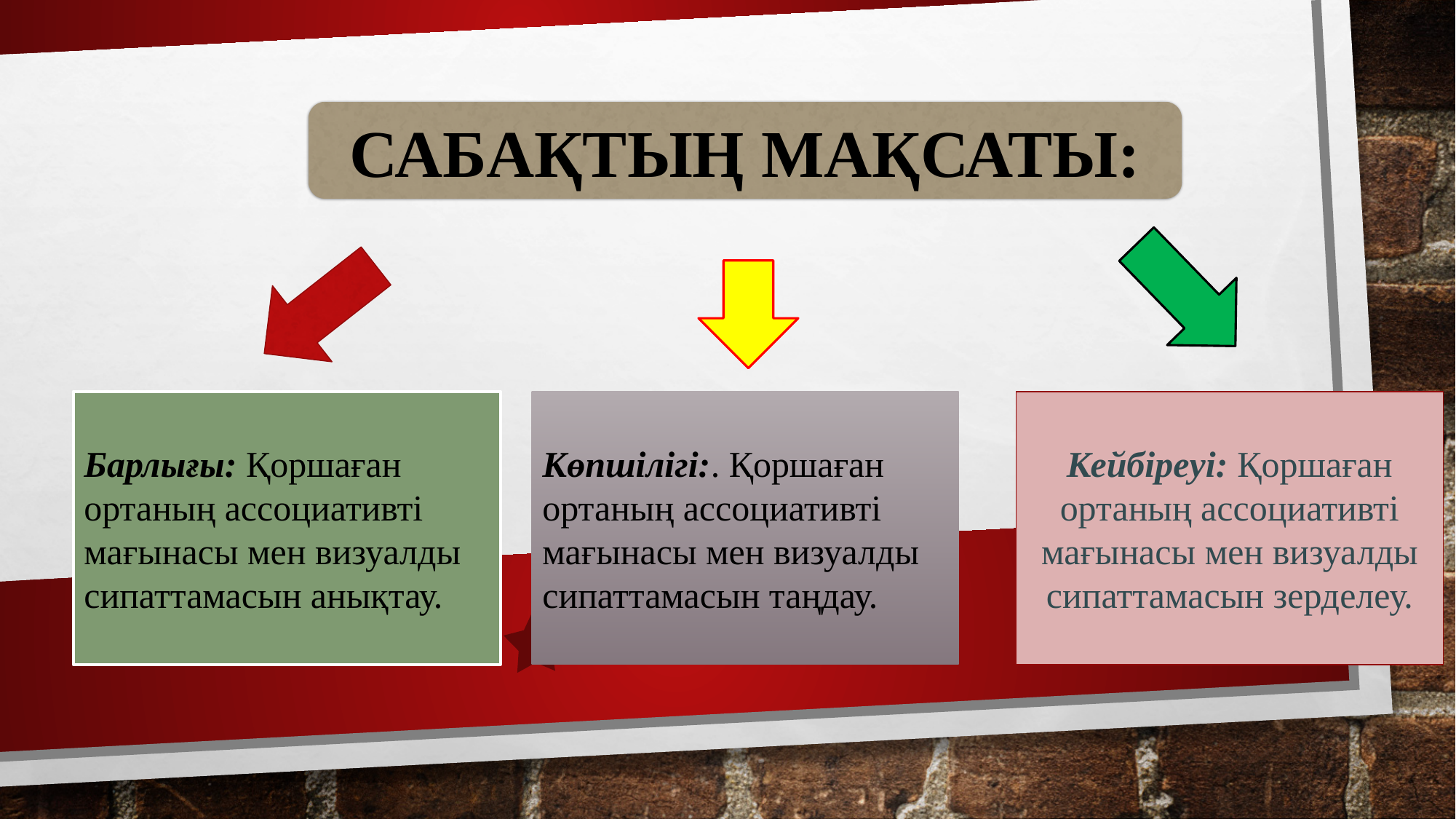

САБАҚТЫҢ МАҚСАТЫ:

Көпшілігі:. Қоршаған ортаның ассоциативті мағынасы мен визуалды сипаттамасын таңдау.
Кейбіреуі: Қоршаған ортаның ассоциативті мағынасы мен визуалды сипаттамасын зерделеу.
Барлығы: Қоршаған ортаның ассоциативті мағынасы мен визуалды сипаттамасын анықтау.